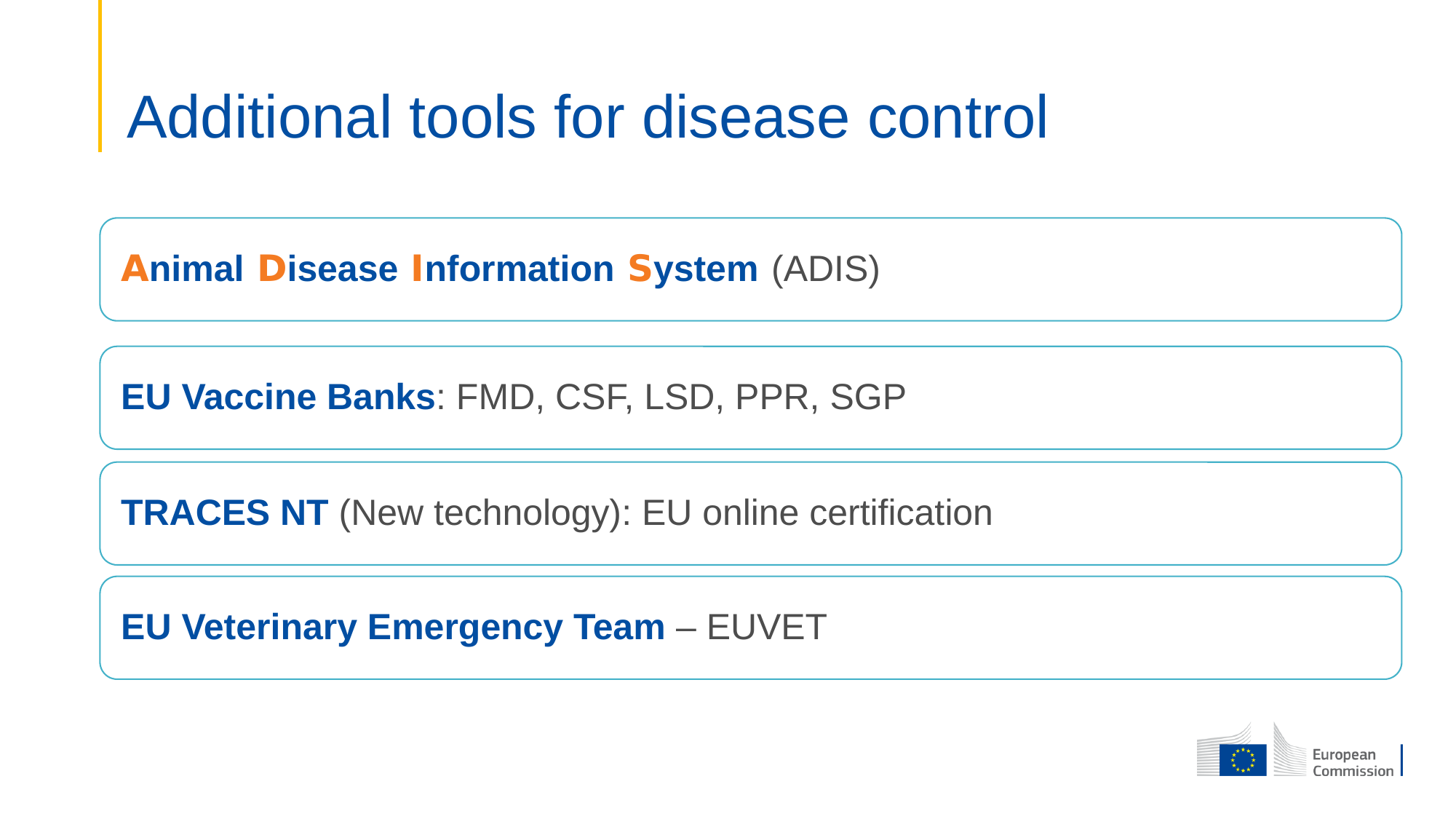

# Additional tools for disease control
TRACES NT (New technology): EU online certification
Animal Disease Information System (ADIS)
EU Vaccine Banks: FMD, CSF, LSD, PPR, SGP
EU Veterinary Emergency Team – EUVET